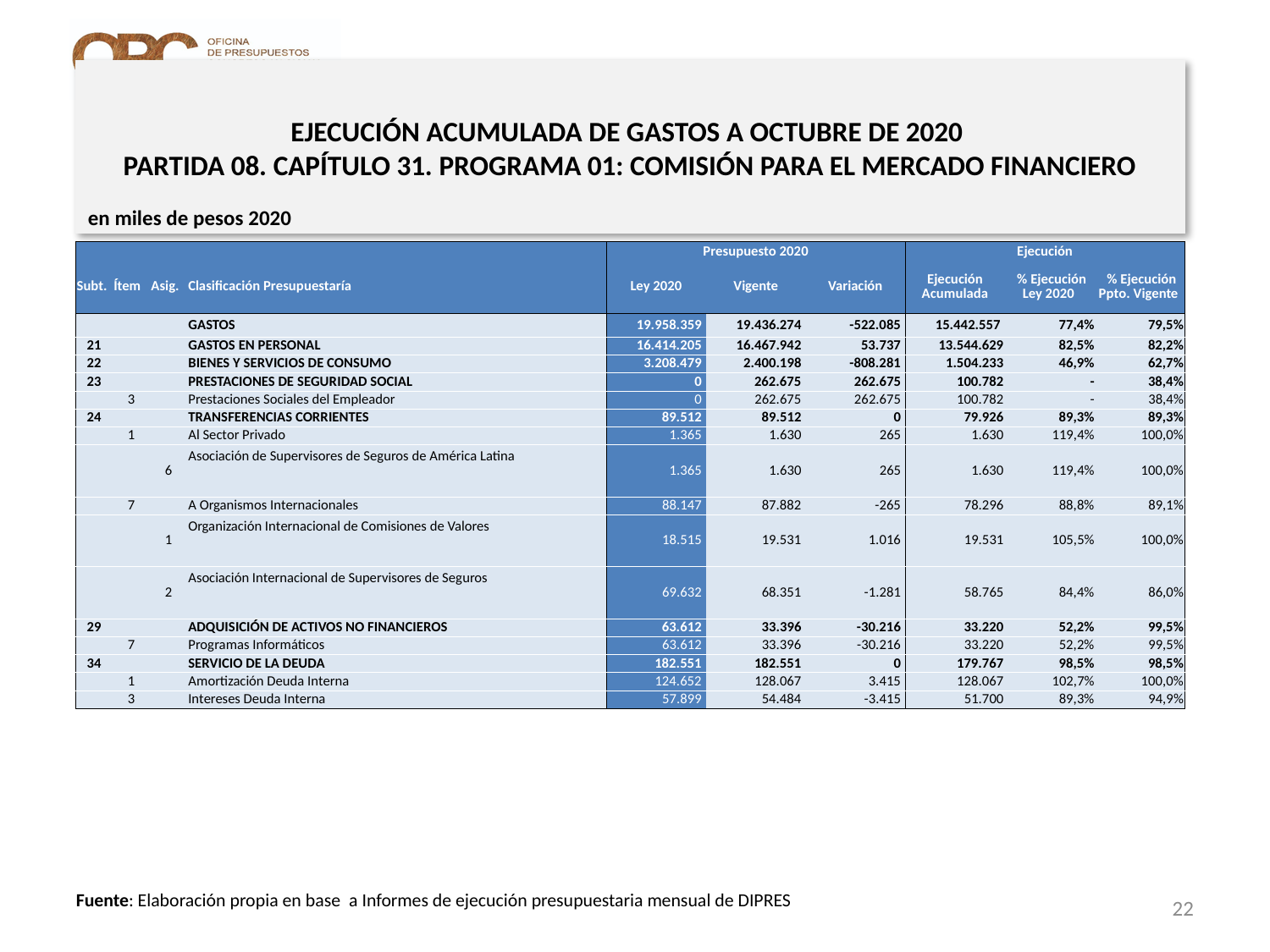

# EJECUCIÓN ACUMULADA DE GASTOS A OCTUBRE DE 2020 PARTIDA 08. CAPÍTULO 31. PROGRAMA 01: COMISIÓN PARA EL MERCADO FINANCIERO
en miles de pesos 2020
|  |  |  |  | Presupuesto 2020 |  |  | Ejecución |  |  |
| --- | --- | --- | --- | --- | --- | --- | --- | --- | --- |
| Subt. | Ítem | Asig. | Clasificación Presupuestaría | Ley 2020 | Vigente | Variación | Ejecución Acumulada | % Ejecución Ley 2020 | % Ejecución Ppto. Vigente |
|  |  |  | GASTOS | 19.958.359 | 19.436.274 | -522.085 | 15.442.557 | 77,4% | 79,5% |
| 21 |  |  | GASTOS EN PERSONAL | 16.414.205 | 16.467.942 | 53.737 | 13.544.629 | 82,5% | 82,2% |
| 22 |  |  | BIENES Y SERVICIOS DE CONSUMO | 3.208.479 | 2.400.198 | -808.281 | 1.504.233 | 46,9% | 62,7% |
| 23 |  |  | PRESTACIONES DE SEGURIDAD SOCIAL | 0 | 262.675 | 262.675 | 100.782 | - | 38,4% |
|  | 3 |  | Prestaciones Sociales del Empleador | 0 | 262.675 | 262.675 | 100.782 | - | 38,4% |
| 24 |  |  | TRANSFERENCIAS CORRIENTES | 89.512 | 89.512 | 0 | 79.926 | 89,3% | 89,3% |
|  | 1 |  | Al Sector Privado | 1.365 | 1.630 | 265 | 1.630 | 119,4% | 100,0% |
|  |  | 6 | Asociación de Supervisores de Seguros de América Latina | 1.365 | 1.630 | 265 | 1.630 | 119,4% | 100,0% |
|  | 7 |  | A Organismos Internacionales | 88.147 | 87.882 | -265 | 78.296 | 88,8% | 89,1% |
|  |  | 1 | Organización Internacional de Comisiones de Valores | 18.515 | 19.531 | 1.016 | 19.531 | 105,5% | 100,0% |
|  |  | 2 | Asociación Internacional de Supervisores de Seguros | 69.632 | 68.351 | -1.281 | 58.765 | 84,4% | 86,0% |
| 29 |  |  | ADQUISICIÓN DE ACTIVOS NO FINANCIEROS | 63.612 | 33.396 | -30.216 | 33.220 | 52,2% | 99,5% |
|  | 7 |  | Programas Informáticos | 63.612 | 33.396 | -30.216 | 33.220 | 52,2% | 99,5% |
| 34 |  |  | SERVICIO DE LA DEUDA | 182.551 | 182.551 | 0 | 179.767 | 98,5% | 98,5% |
|  | 1 |  | Amortización Deuda Interna | 124.652 | 128.067 | 3.415 | 128.067 | 102,7% | 100,0% |
|  | 3 |  | Intereses Deuda Interna | 57.899 | 54.484 | -3.415 | 51.700 | 89,3% | 94,9% |
22